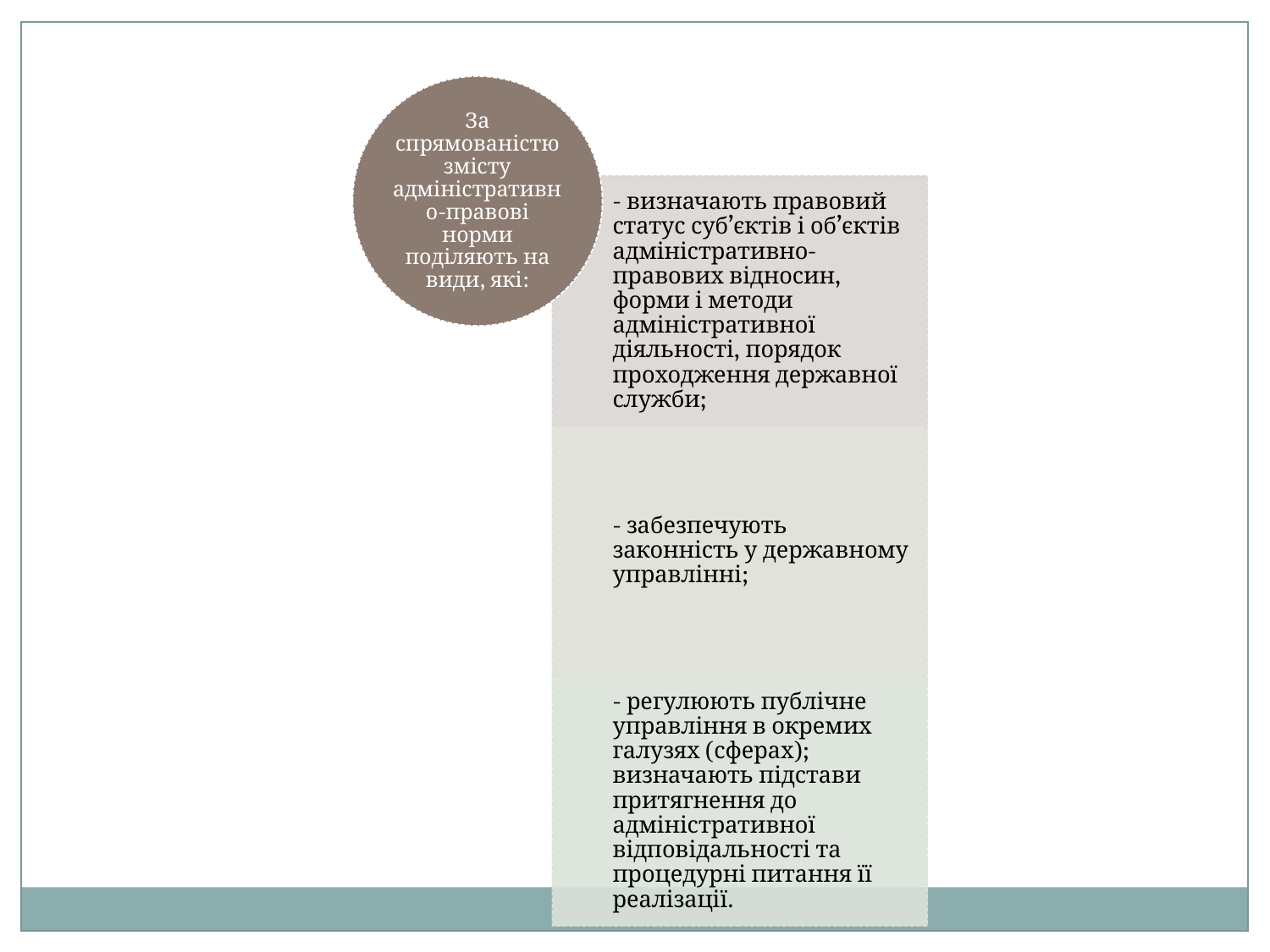

- визначають правовий статус суб’єктів і об’єктів адміністративно-правових відносин, форми і методи адміністративної діяльності, порядок проходження державної служби;
- забезпечують законність у державному управлінні;
- регулюють публічне управління в окремих галузях (сферах); визначають підстави притягнення до адміністративної відповідальності та процедурні питання її реалізації.
За спрямованістю змісту адміністративно-правові норми поділяють на види, які: